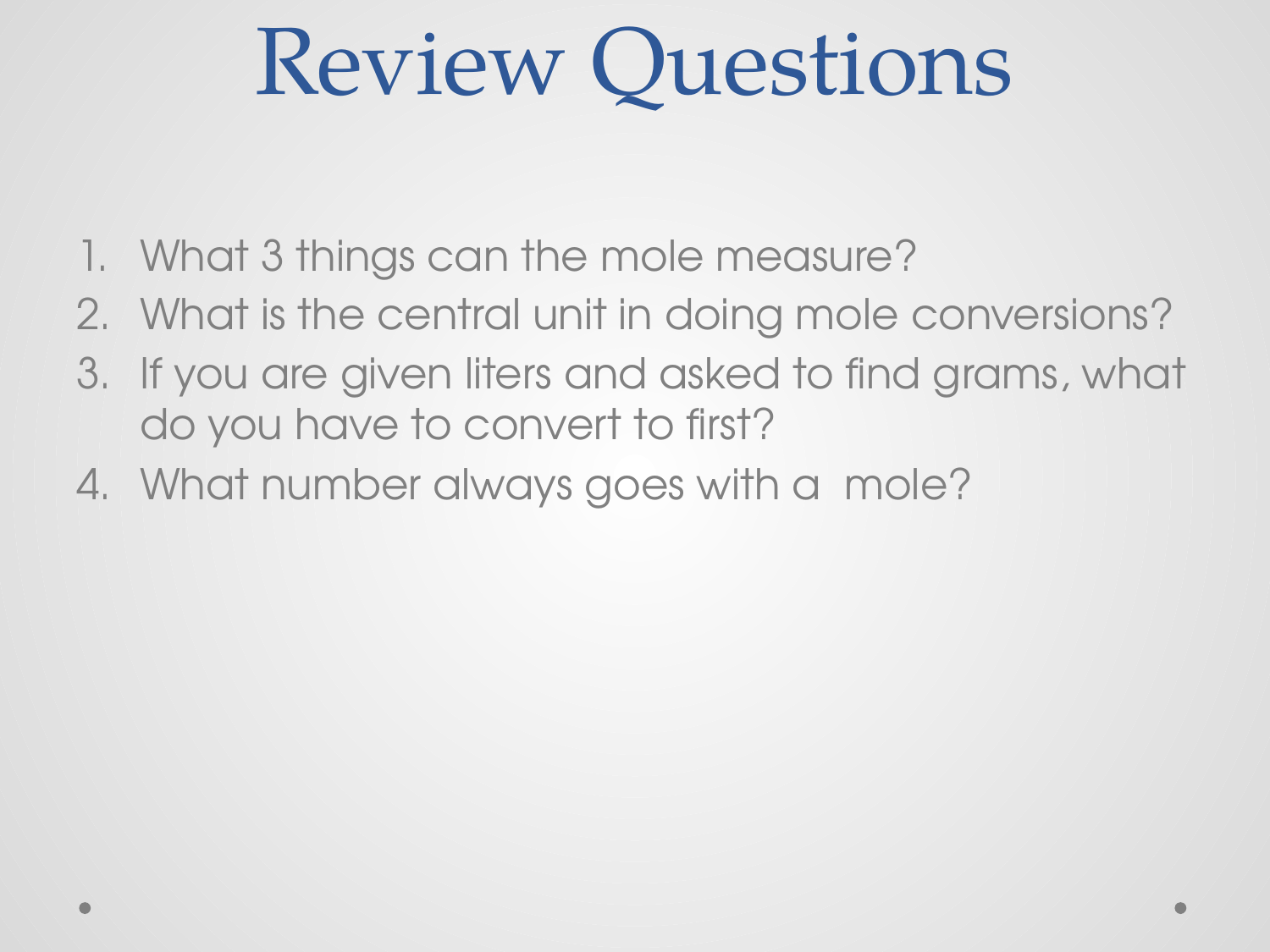

# Review Questions
What 3 things can the mole measure?
What is the central unit in doing mole conversions?
If you are given liters and asked to find grams, what do you have to convert to first?
What number always goes with a  mole?